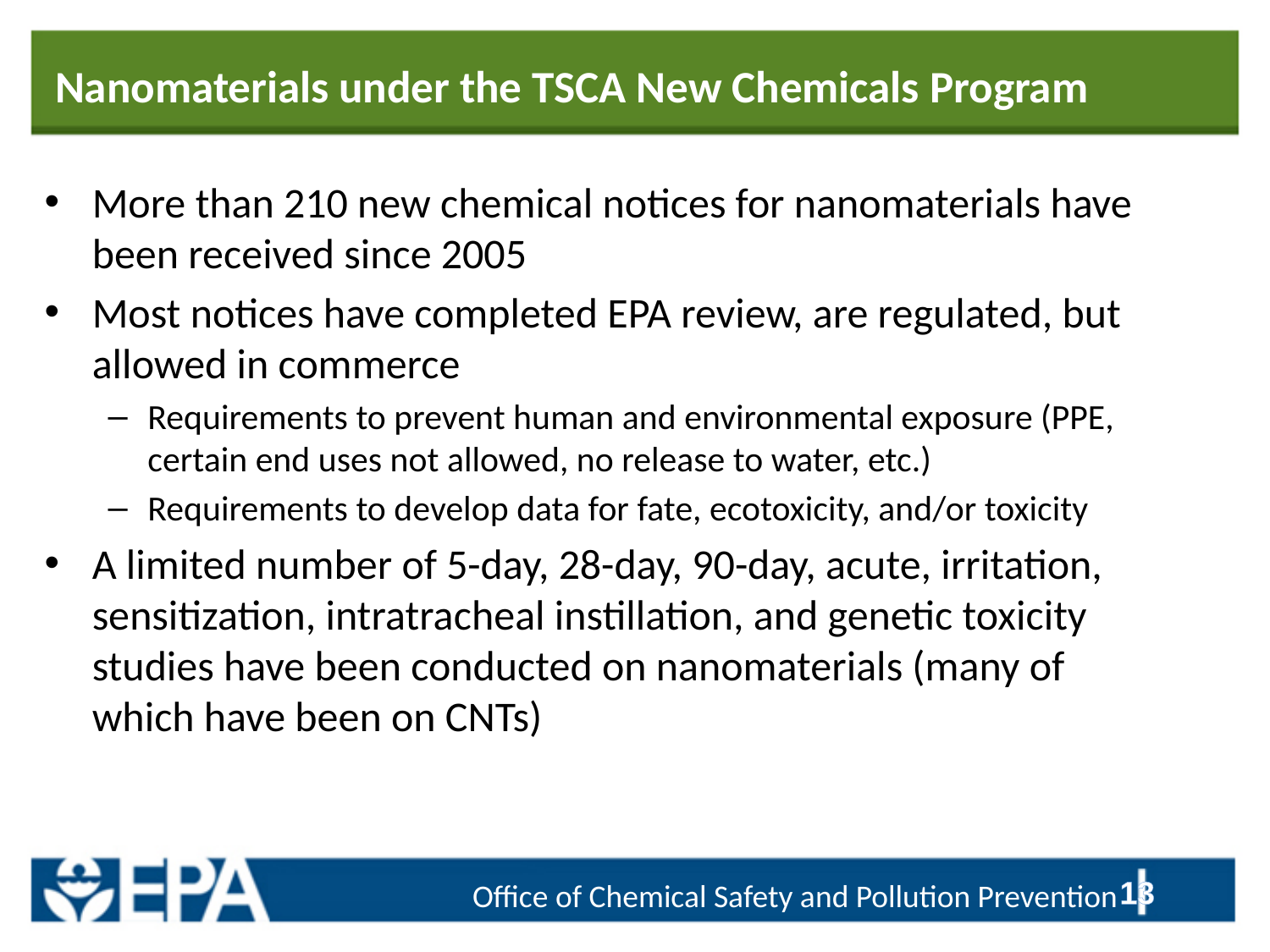

# Nanomaterials under the TSCA New Chemicals Program
More than 210 new chemical notices for nanomaterials have been received since 2005
Most notices have completed EPA review, are regulated, but allowed in commerce
Requirements to prevent human and environmental exposure (PPE, certain end uses not allowed, no release to water, etc.)
Requirements to develop data for fate, ecotoxicity, and/or toxicity
A limited number of 5-day, 28-day, 90-day, acute, irritation, sensitization, intratracheal instillation, and genetic toxicity studies have been conducted on nanomaterials (many of which have been on CNTs)